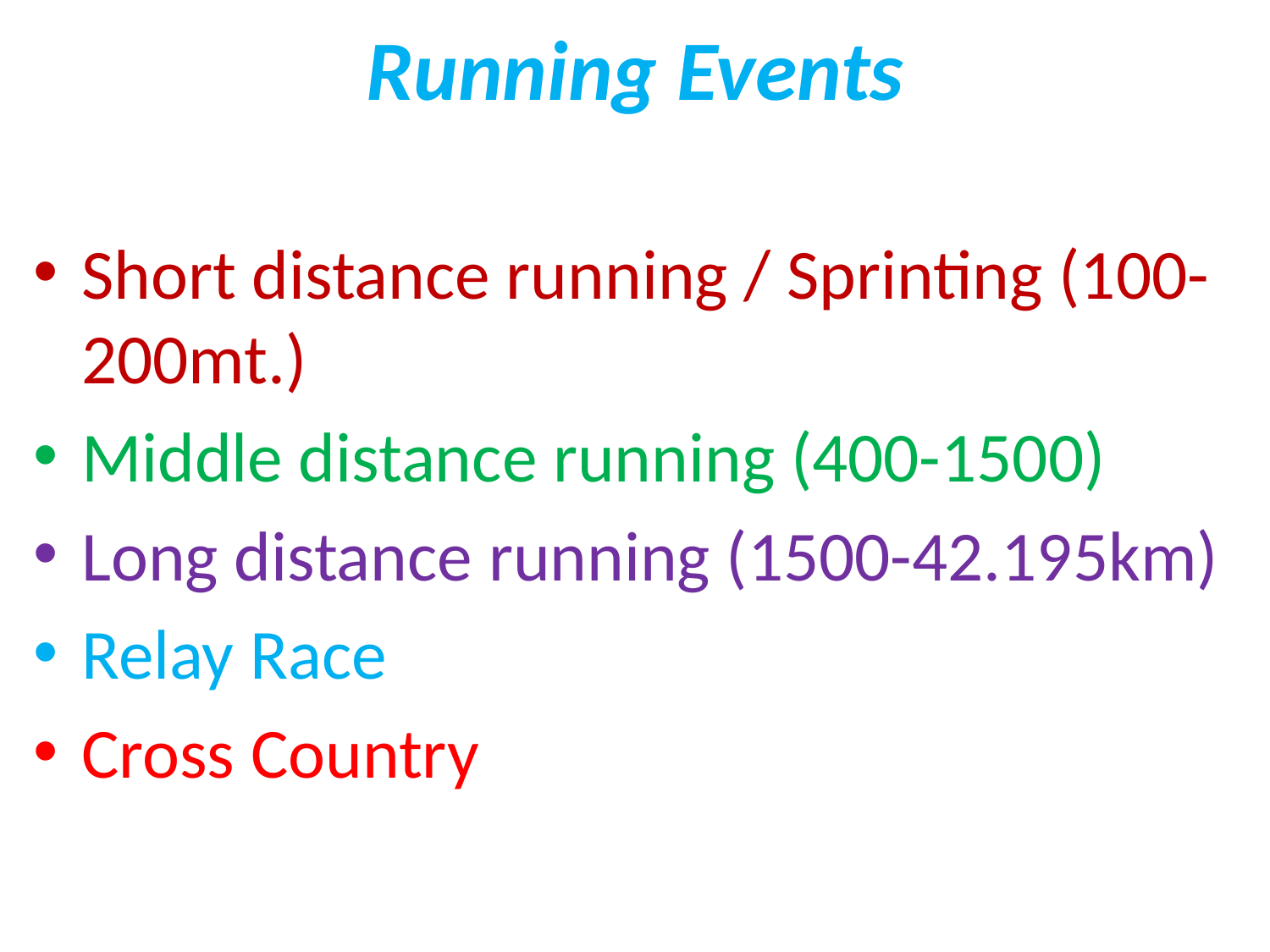

# Running Events
Short distance running / Sprinting (100-200mt.)
Middle distance running (400-1500)
Long distance running (1500-42.195km)
Relay Race
Cross Country